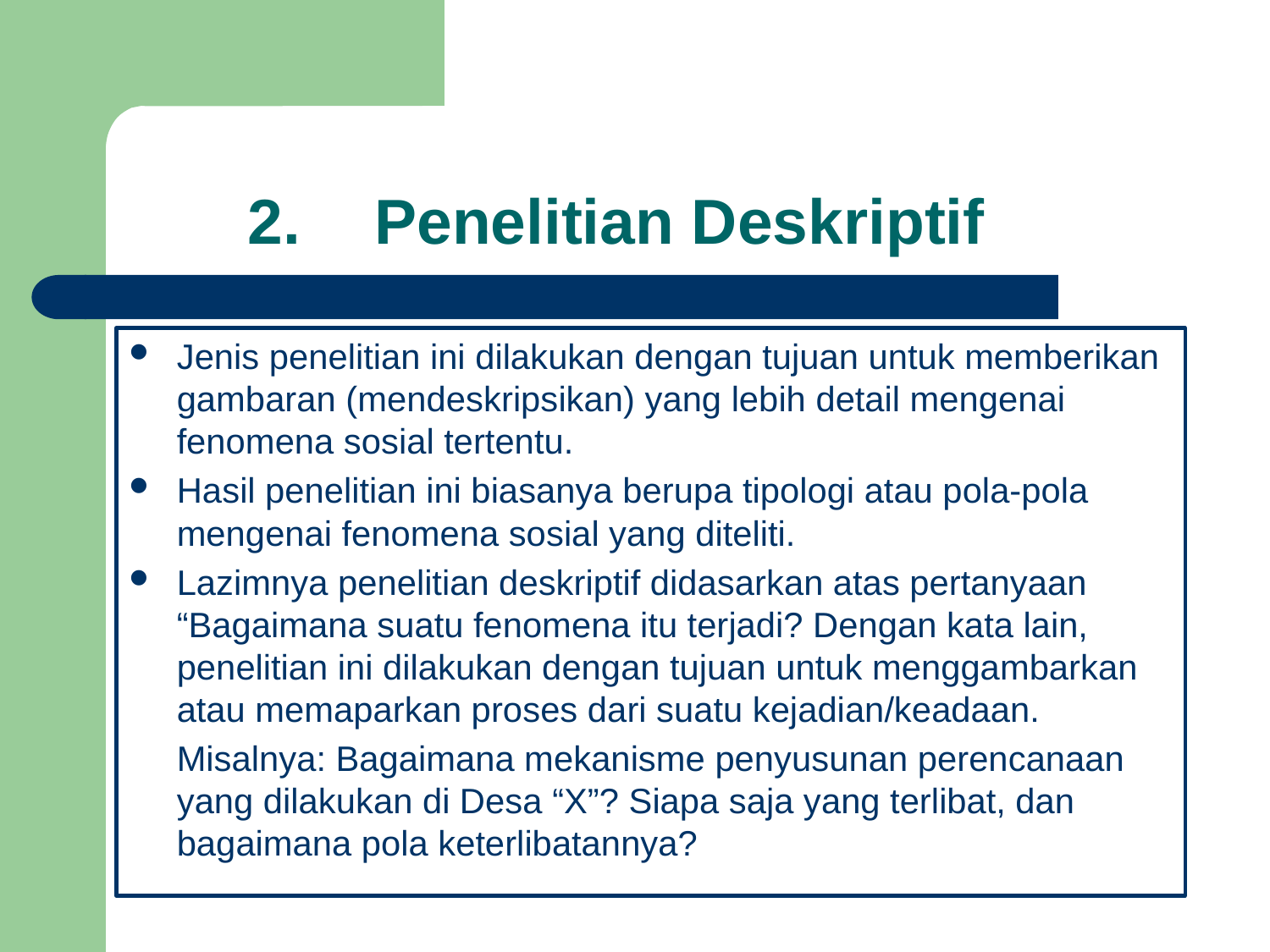

# 2.	Penelitian Deskriptif
Jenis penelitian ini dilakukan dengan tujuan untuk memberikan gambaran (mendeskripsikan) yang lebih detail mengenai fenomena sosial tertentu.
Hasil penelitian ini biasanya berupa tipologi atau pola-pola mengenai fenomena sosial yang diteliti.
Lazimnya penelitian deskriptif didasarkan atas pertanyaan “Bagaimana suatu fenomena itu terjadi? Dengan kata lain, penelitian ini dilakukan dengan tujuan untuk menggambarkan atau memaparkan proses dari suatu kejadian/keadaan.
Misalnya: Bagaimana mekanisme penyusunan perencanaan yang dilakukan di Desa “X”? Siapa saja yang terlibat, dan bagaimana pola keterlibatannya?